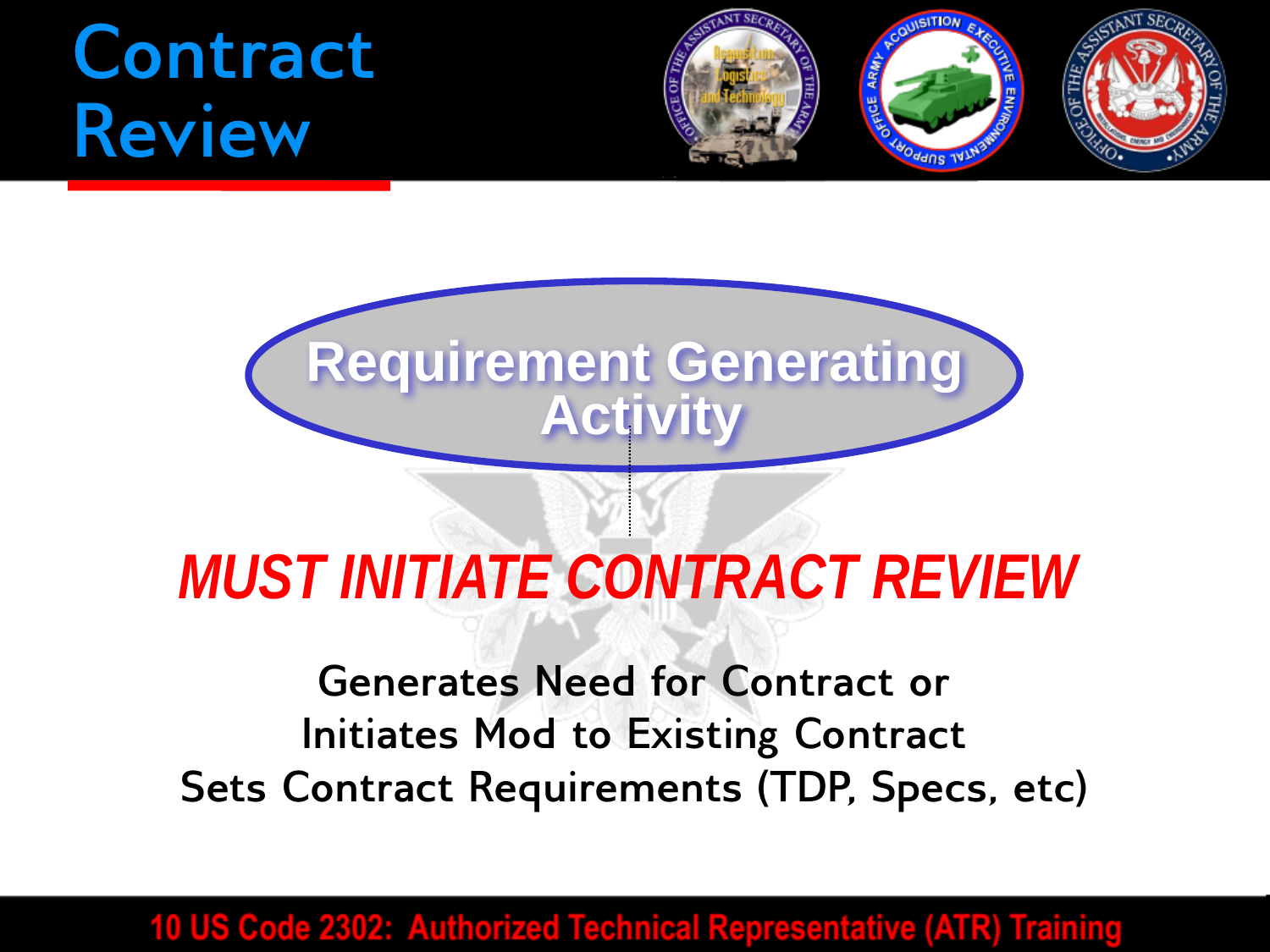

Contract
Review

# Requirement Generating Activity

MUST INITIATE CONTRACT REVIEW
Generates Need for Contract or
Initiates Mod to Existing Contract
Sets Contract Requirements (TDP, Specs, etc)